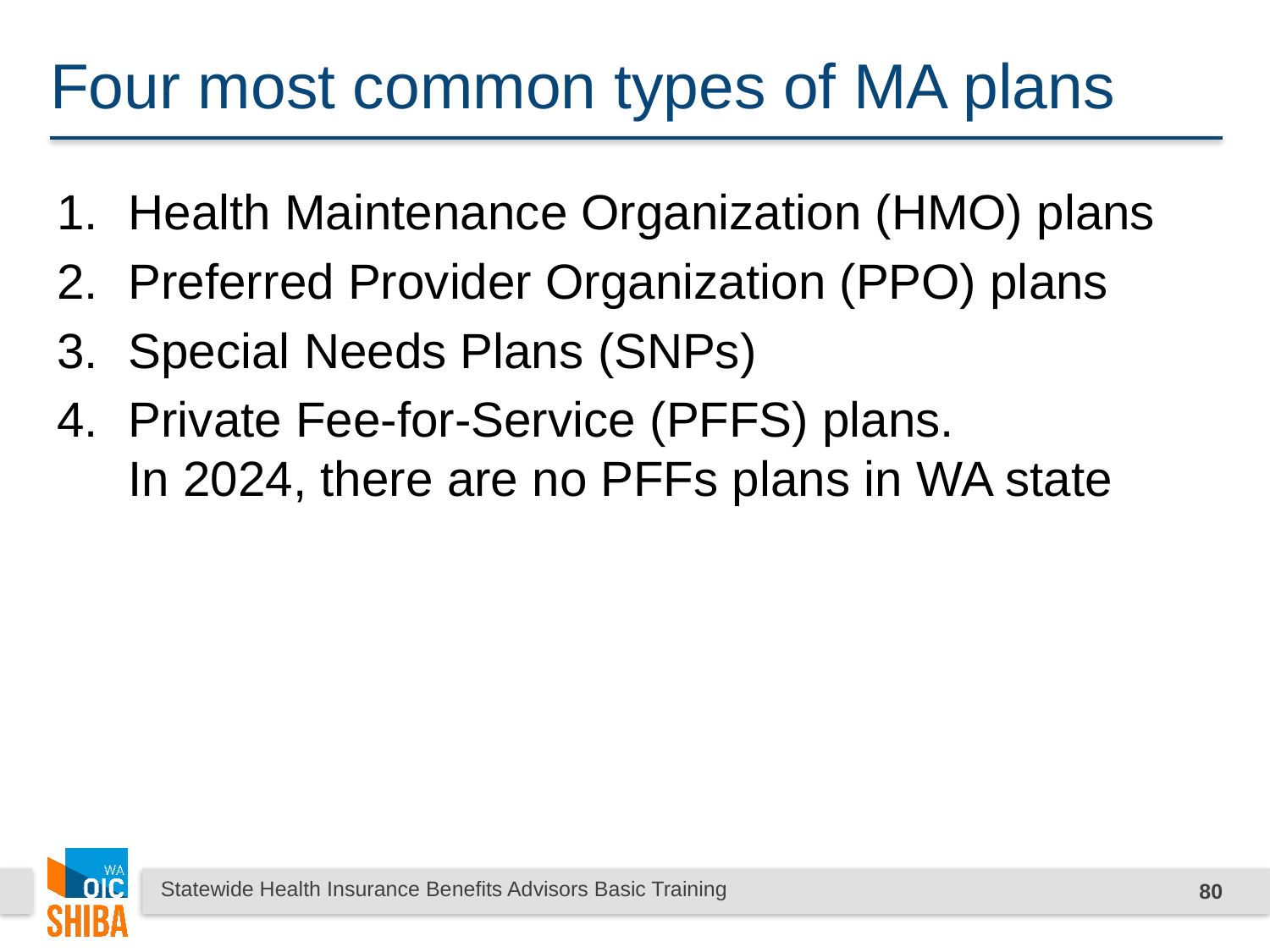

# Four most common types of MA plans
Health Maintenance Organization (HMO) plans
Preferred Provider Organization (PPO) plans
Special Needs Plans (SNPs)
Private Fee-for-Service (PFFS) plans.
In 2024, there are no PFFs plans in WA state
Statewide Health Insurance Benefits Advisors Basic Training
80